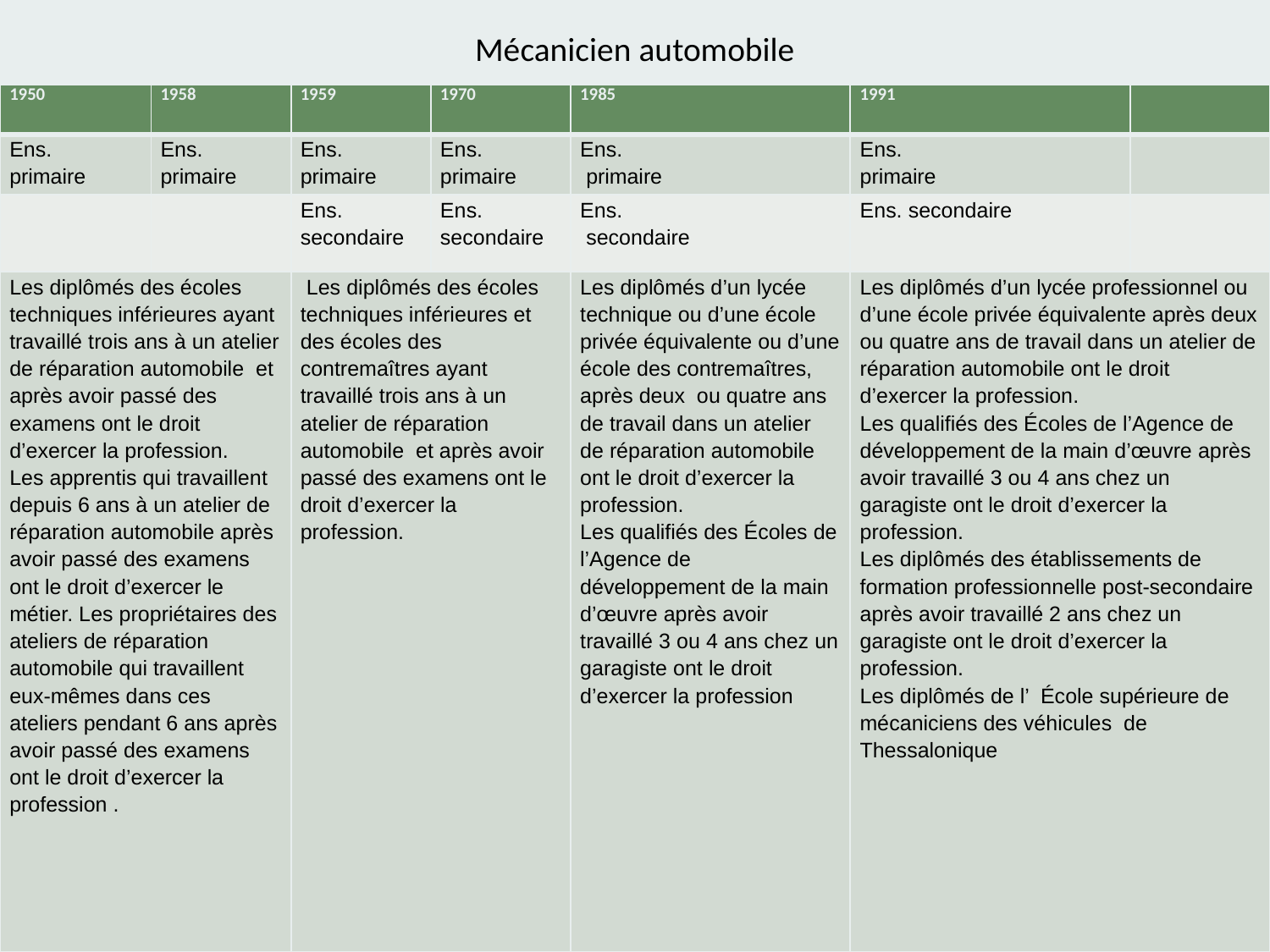

# Mécanicien automobile
| 1950 | 1958 | 1959 | 1970 | 1985 | 1991 |  |
| --- | --- | --- | --- | --- | --- | --- |
| Ens. primaire | Ens. primaire | Ens. primaire | Ens. primaire | Ens. primaire | Ens. primaire |  |
|  |  | Ens. secondaire | Ens. secondaire | Ens. secondaire | Ens. secondaire |  |
| Les diplômés des écoles techniques inférieures ayant travaillé trois ans à un atelier de réparation automobile et après avoir passé des examens ont le droit d’exercer la profession. Les apprentis qui travaillent depuis 6 ans à un atelier de réparation automobile après avoir passé des examens ont le droit d’exercer le métier. Les propriétaires des ateliers de réparation automobile qui travaillent eux-mêmes dans ces ateliers pendant 6 ans après avoir passé des examens ont le droit d’exercer la profession . |  | Les diplômés des écoles techniques inférieures et des écoles des contremaîtres ayant travaillé trois ans à un atelier de réparation automobile et après avoir passé des examens ont le droit d’exercer la profession. |  | Les diplômés d’un lycée technique ou d’une école privée équivalente ou d’une école des contremaîtres, après deux ou quatre ans de travail dans un atelier de réparation automobile ont le droit d’exercer la profession. Les qualifiés des Écoles de l’Agence de développement de la main d’œuvre après avoir travaillé 3 ou 4 ans chez un garagiste ont le droit d’exercer la profession | Les diplômés d’un lycée professionnel ou d’une école privée équivalente après deux ou quatre ans de travail dans un atelier de réparation automobile ont le droit d’exercer la profession. Les qualifiés des Écoles de l’Agence de développement de la main d’œuvre après avoir travaillé 3 ou 4 ans chez un garagiste ont le droit d’exercer la profession. Les diplômés des établissements de formation professionnelle post-secondaire après avoir travaillé 2 ans chez un garagiste ont le droit d’exercer la profession. Les diplômés de l’ École supérieure de mécaniciens des véhicules de Thessalonique |  |